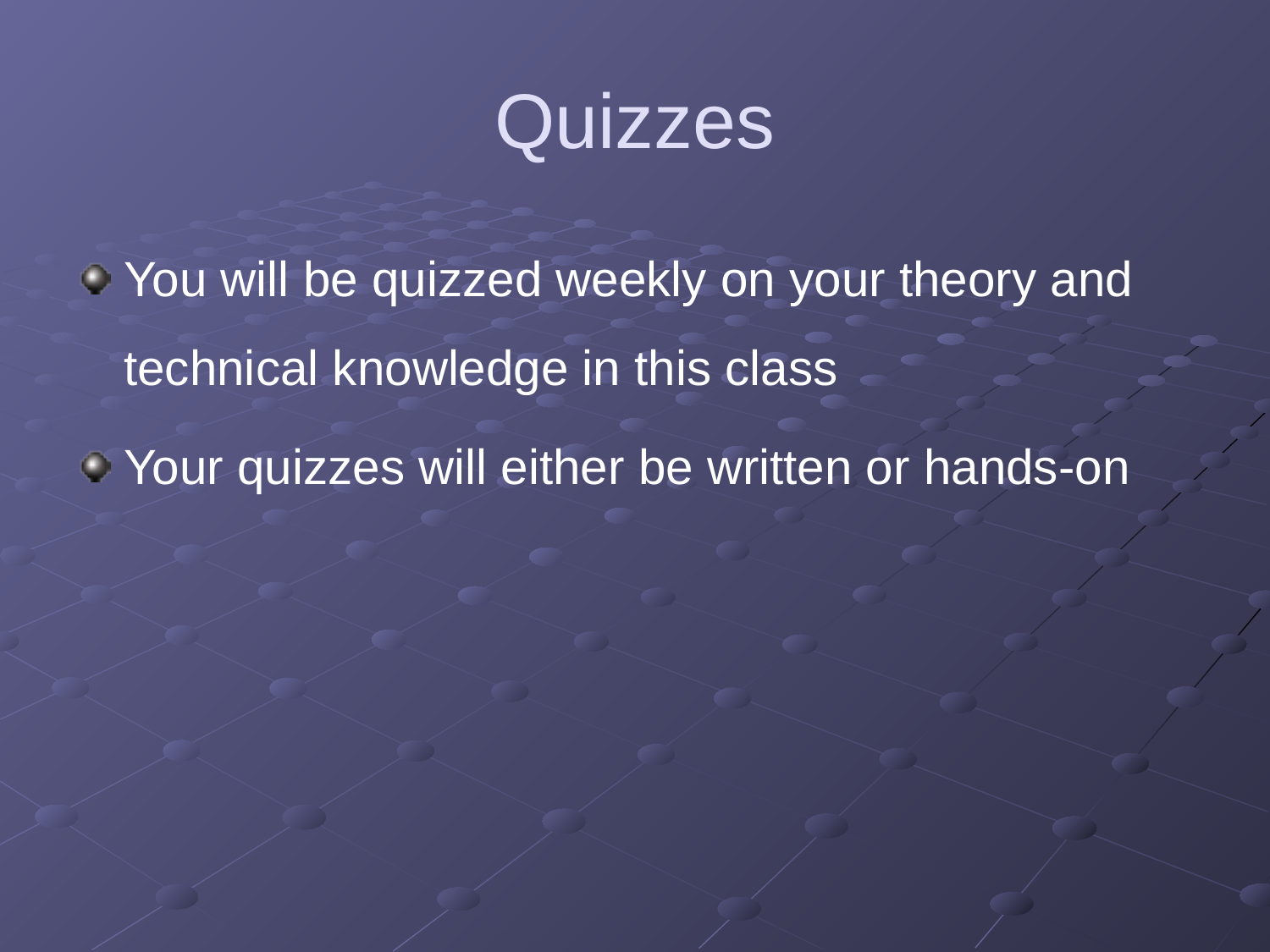

# Quizzes
You will be quizzed weekly on your theory and technical knowledge in this class
Your quizzes will either be written or hands-on